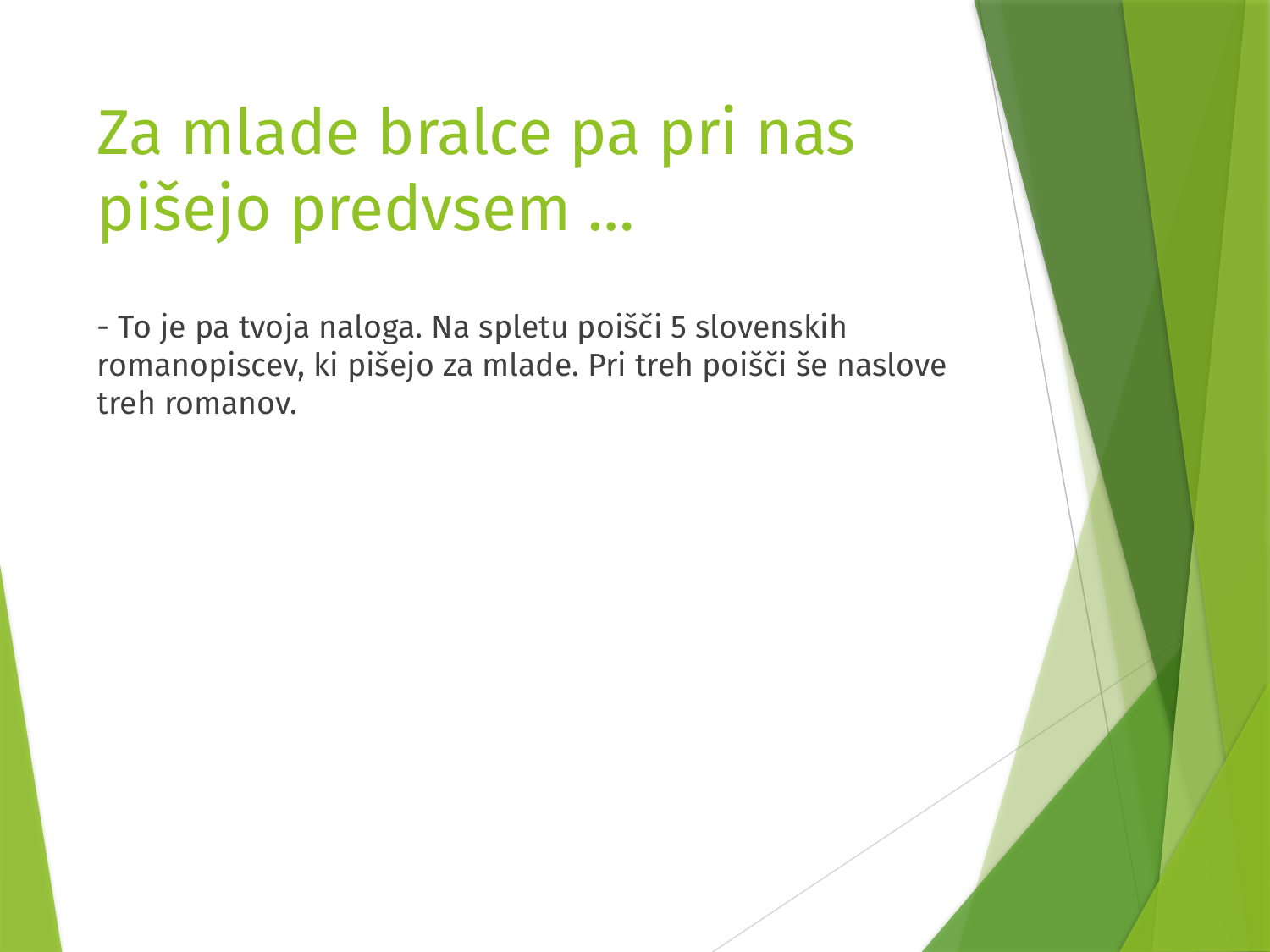

# Za mlade bralce pa pri nas pišejo predvsem …
- To je pa tvoja naloga. Na spletu poišči 5 slovenskih romanopiscev, ki pišejo za mlade. Pri treh poišči še naslove treh romanov.